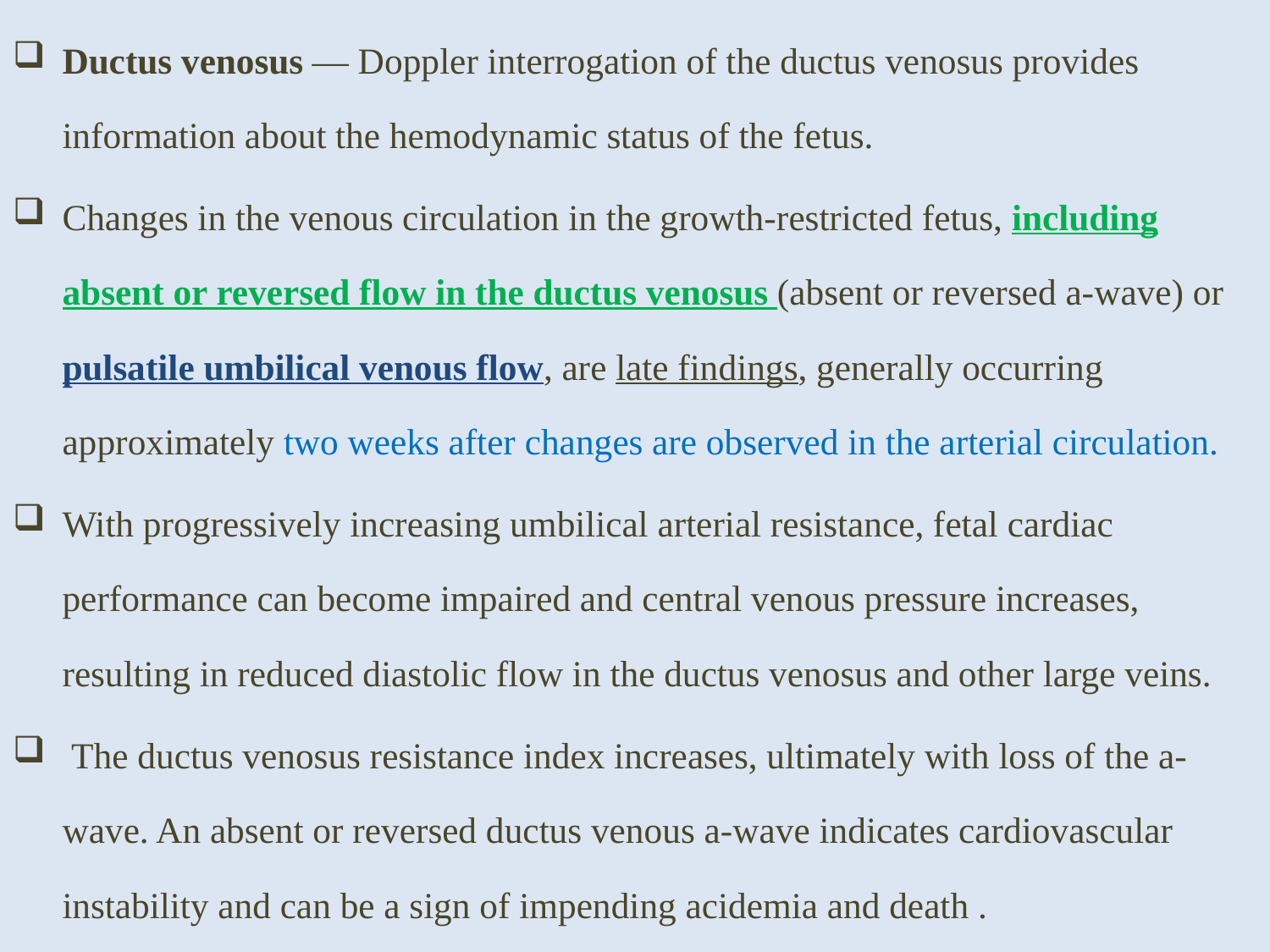

Ductus venosus — Doppler interrogation of the ductus venosus provides information about the hemodynamic status of the fetus.
Changes in the venous circulation in the growth-restricted fetus, including absent or reversed flow in the ductus venosus (absent or reversed a-wave) or pulsatile umbilical venous flow, are late findings, generally occurring approximately two weeks after changes are observed in the arterial circulation.
With progressively increasing umbilical arterial resistance, fetal cardiac performance can become impaired and central venous pressure increases, resulting in reduced diastolic flow in the ductus venosus and other large veins.
 The ductus venosus resistance index increases, ultimately with loss of the a-wave. An absent or reversed ductus venous a-wave indicates cardiovascular instability and can be a sign of impending acidemia and death .